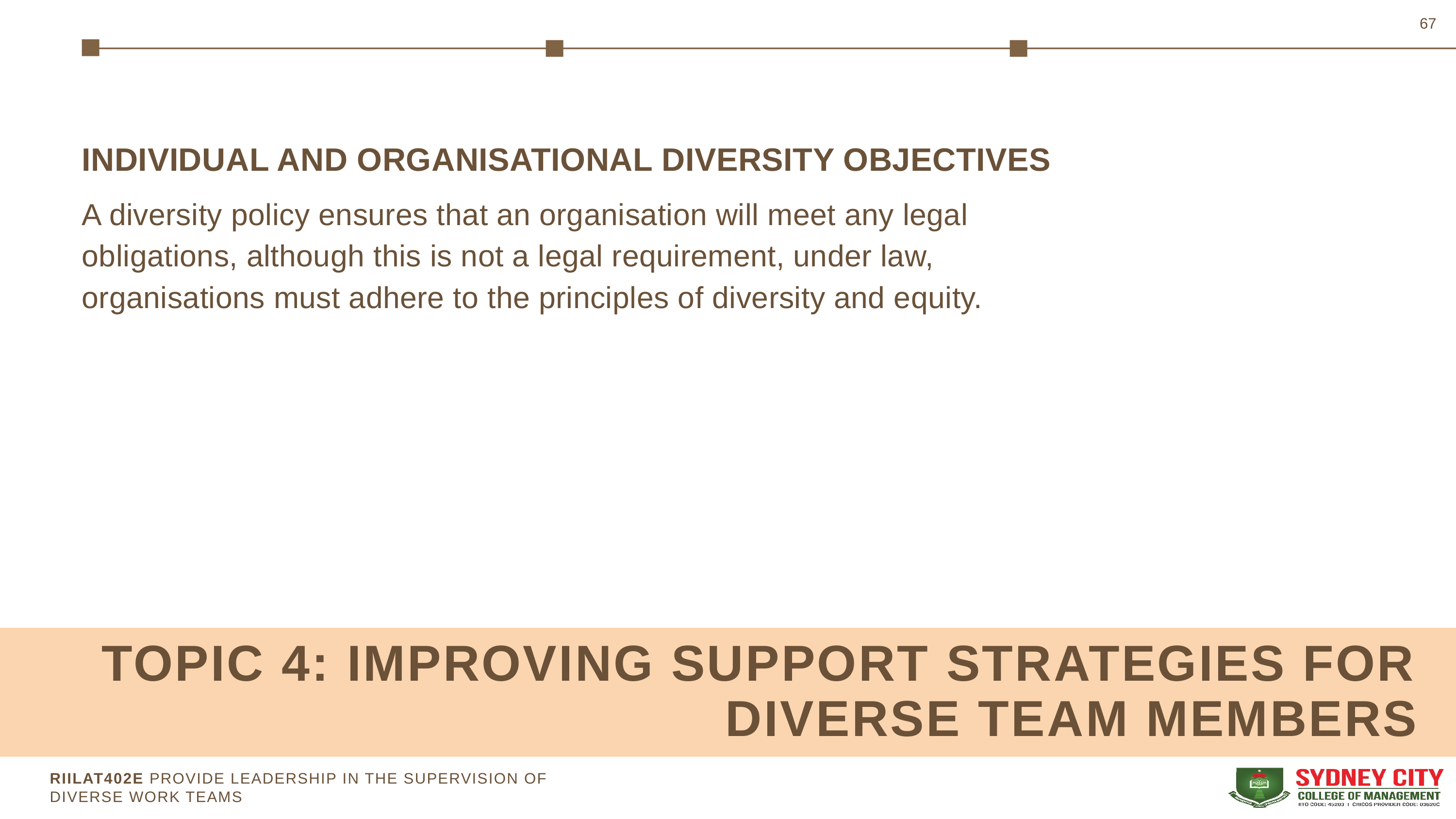

67

INDIVIDUAL AND ORGANISATIONAL DIVERSITY OBJECTIVES
A diversity policy ensures that an organisation will meet any legal obligations, although this is not a legal requirement, under law, organisations must adhere to the principles of diversity and equity.

TOPIC 4: IMPROVING SUPPORT STRATEGIES FOR DIVERSE TEAM MEMBERS
Topic 1: Insert topic title
RIILAT402E PROVIDE LEADERSHIP IN THE SUPERVISION OF DIVERSE WORK TEAMS